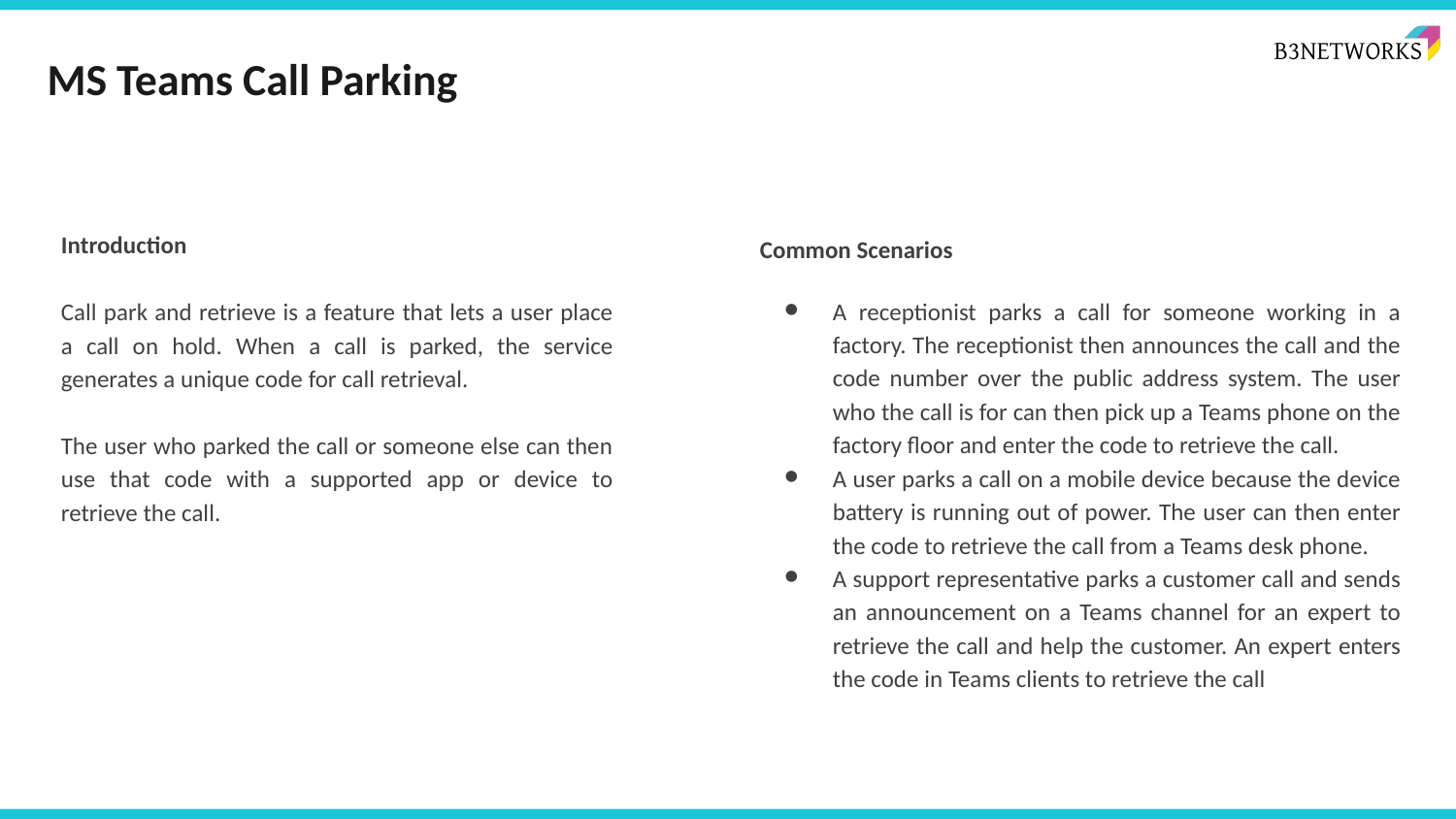

MS Teams Call Parking
Introduction

Call park and retrieve is a feature that lets a user place a call on hold. When a call is parked, the service generates a unique code for call retrieval.

The user who parked the call or someone else can then use that code with a supported app or device to retrieve the call.
Common Scenarios
A receptionist parks a call for someone working in a factory. The receptionist then announces the call and the code number over the public address system. The user who the call is for can then pick up a Teams phone on the factory floor and enter the code to retrieve the call.
A user parks a call on a mobile device because the device battery is running out of power. The user can then enter the code to retrieve the call from a Teams desk phone.
A support representative parks a customer call and sends an announcement on a Teams channel for an expert to retrieve the call and help the customer. An expert enters the code in Teams clients to retrieve the call